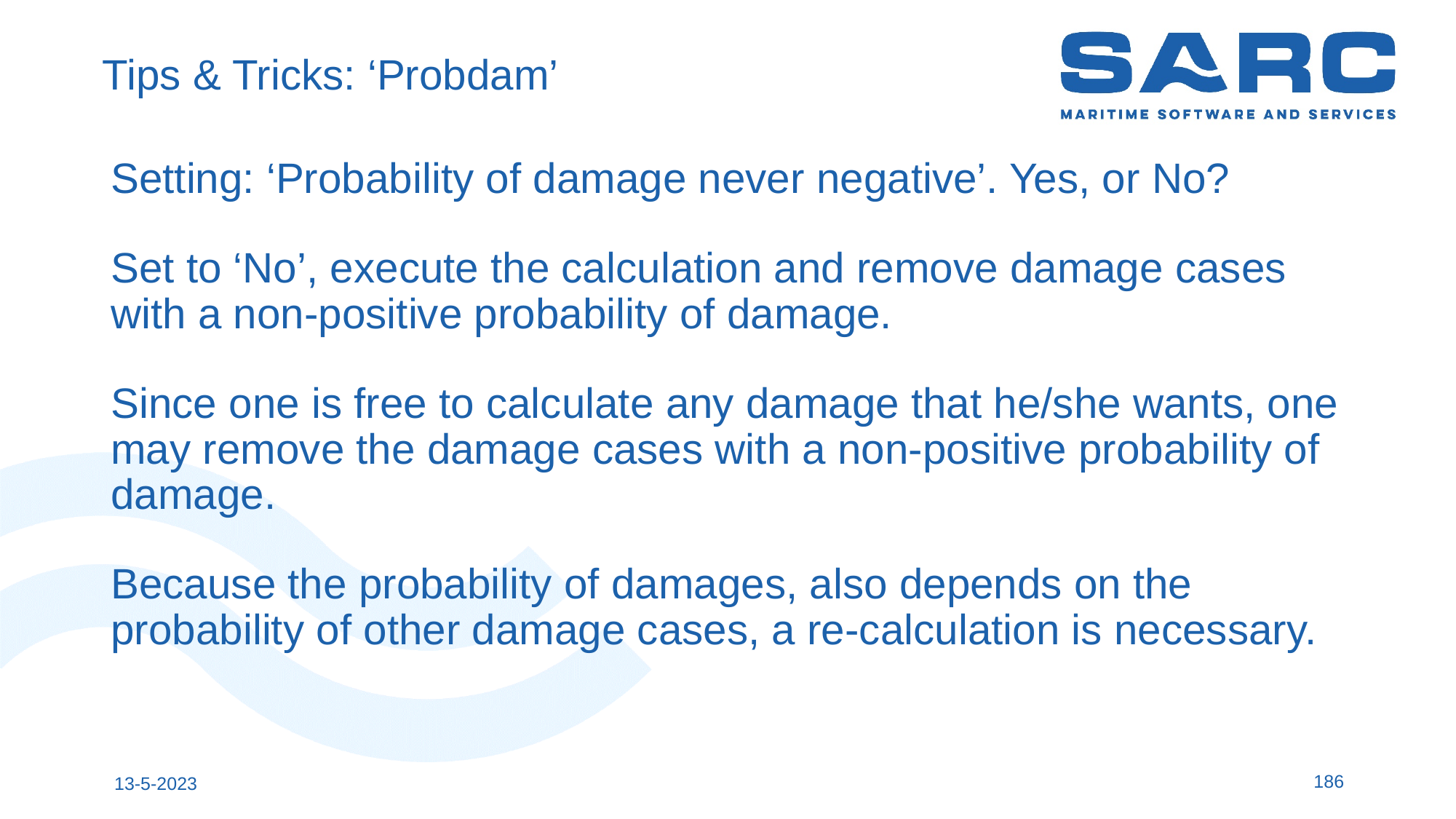

# Tips & Tricks: ‘Probdam’
Setting: ‘Probability of damage never negative’. Yes, or No?

Set to ‘No’, execute the calculation and remove damage cases with a non-positive probability of damage.

Since one is free to calculate any damage that he/she wants, one may remove the damage cases with a non-positive probability of damage.

Because the probability of damages, also depends on the probability of other damage cases, a re-calculation is necessary.

186
13-5-2023